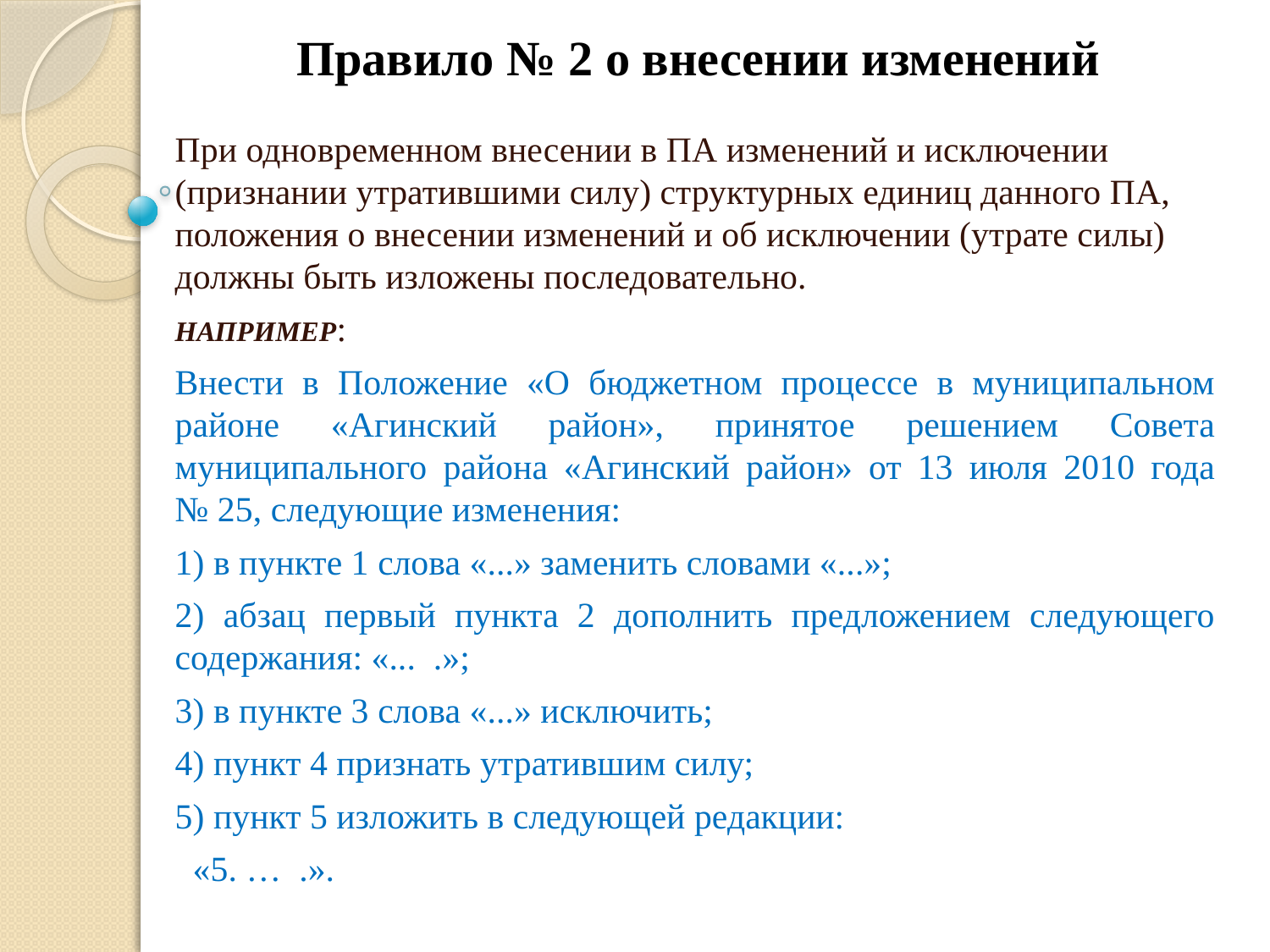

# Правило № 2 о внесении изменений

При одновременном внесении в ПА изменений и исключении (признании утратившими силу) структурных единиц данного ПА, положения о внесении изменений и об исключении (утрате силы) должны быть изложены последовательно.
НАПРИМЕР:
Внести в Положение «О бюджетном процессе в муниципальном районе «Агинский район», принятое решением Совета муниципального района «Агинский район» от 13 июля 2010 года
№ 25, следующие изменения:
1) в пункте 1 слова «...» заменить словами «...»;
2) абзац первый пункта 2 дополнить предложением следующего содержания: «...  .»;
3) в пункте 3 слова «...» исключить;
4) пункт 4 признать утратившим силу;
5) пункт 5 изложить в следующей редакции:
  «5. …  .».